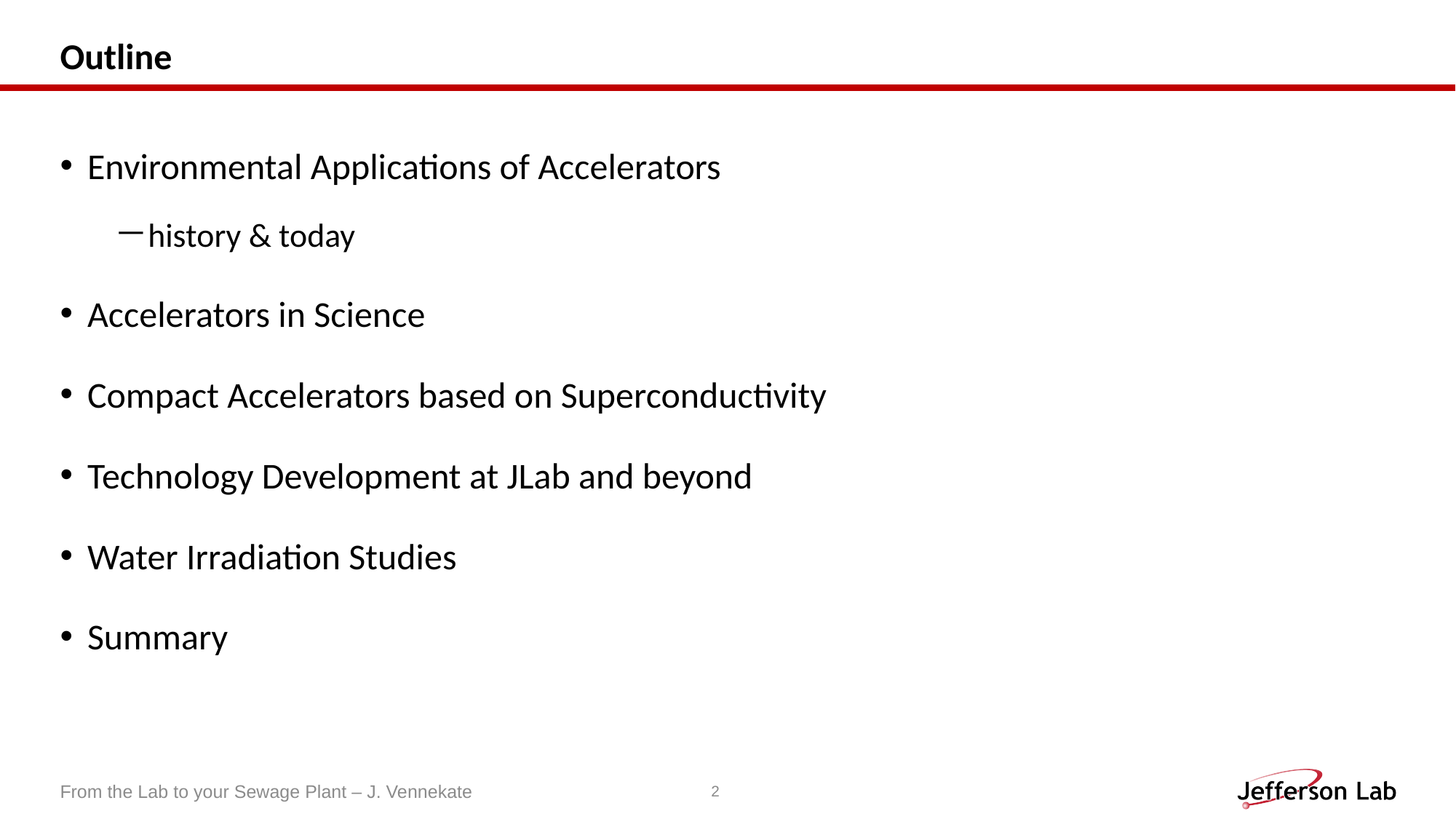

# Outline
Environmental Applications of Accelerators
history & today
Accelerators in Science
Compact Accelerators based on Superconductivity
Technology Development at JLab and beyond
Water Irradiation Studies
Summary

From the Lab to your Sewage Plant – J. Vennekate
2